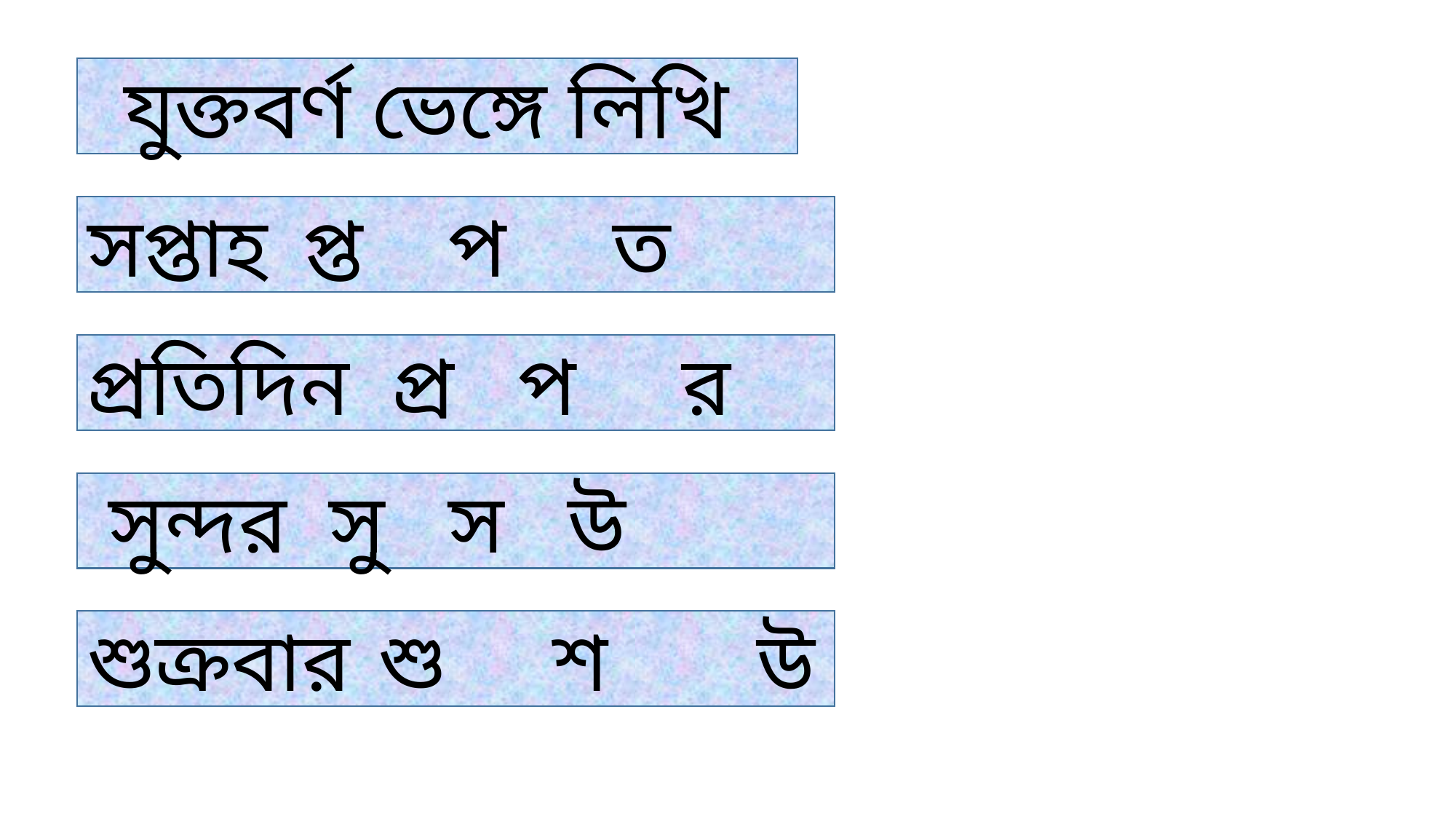

যুক্তবর্ণ ভেঙ্গে লিখি
সপ্তাহ     প্ত    প     ত
প্রতিদিন  প্র   প     র
 সুন্দর  সু   স   উ
শুক্রবার    শু     শ       উ